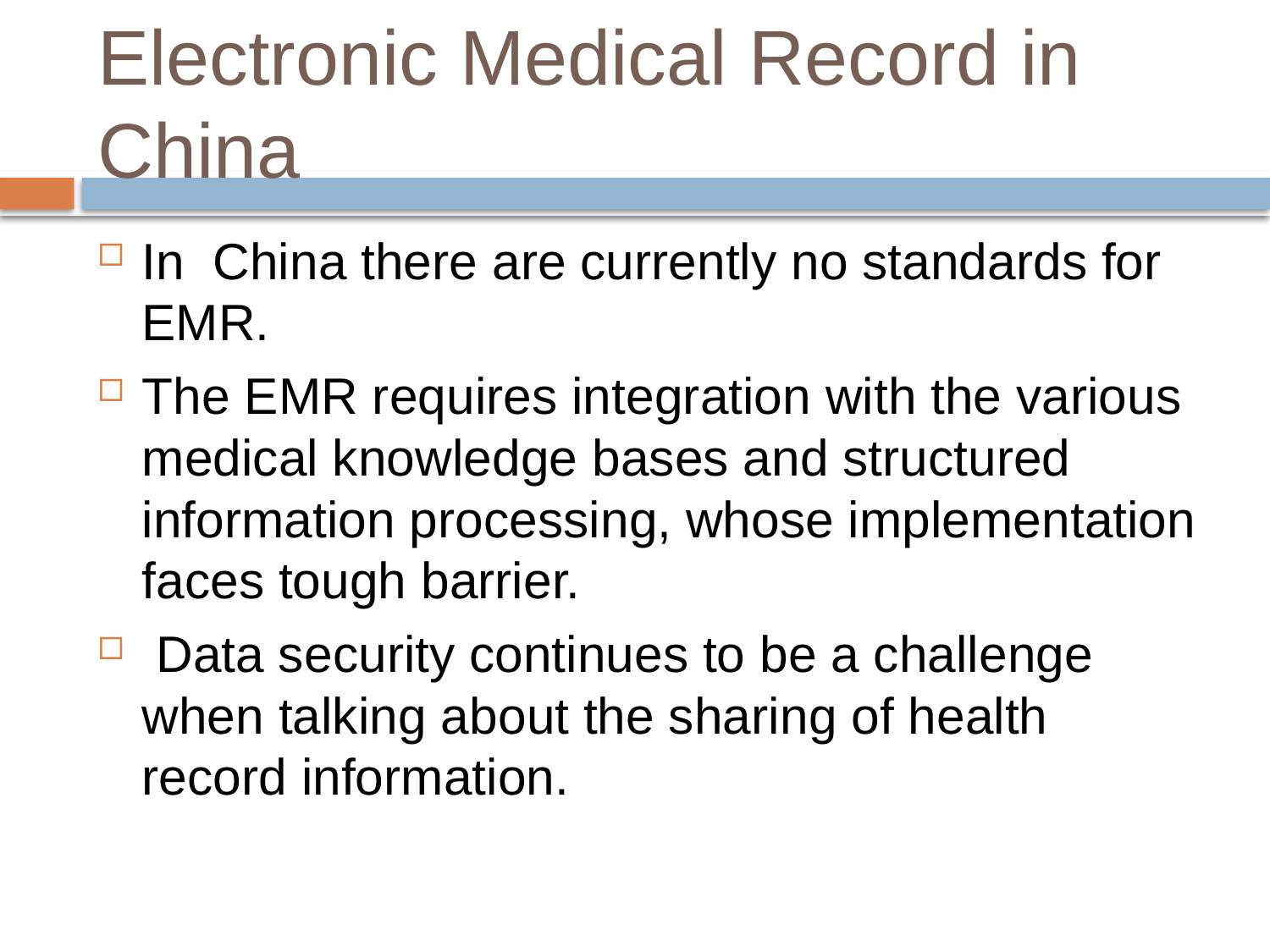

# Electronic Medical Record in China
In  China there are currently no standards for EMR.
The EMR requires integration with the various medical knowledge bases and structured information processing, whose implementation faces tough barrier.
 Data security continues to be a challenge when talking about the sharing of health record information.